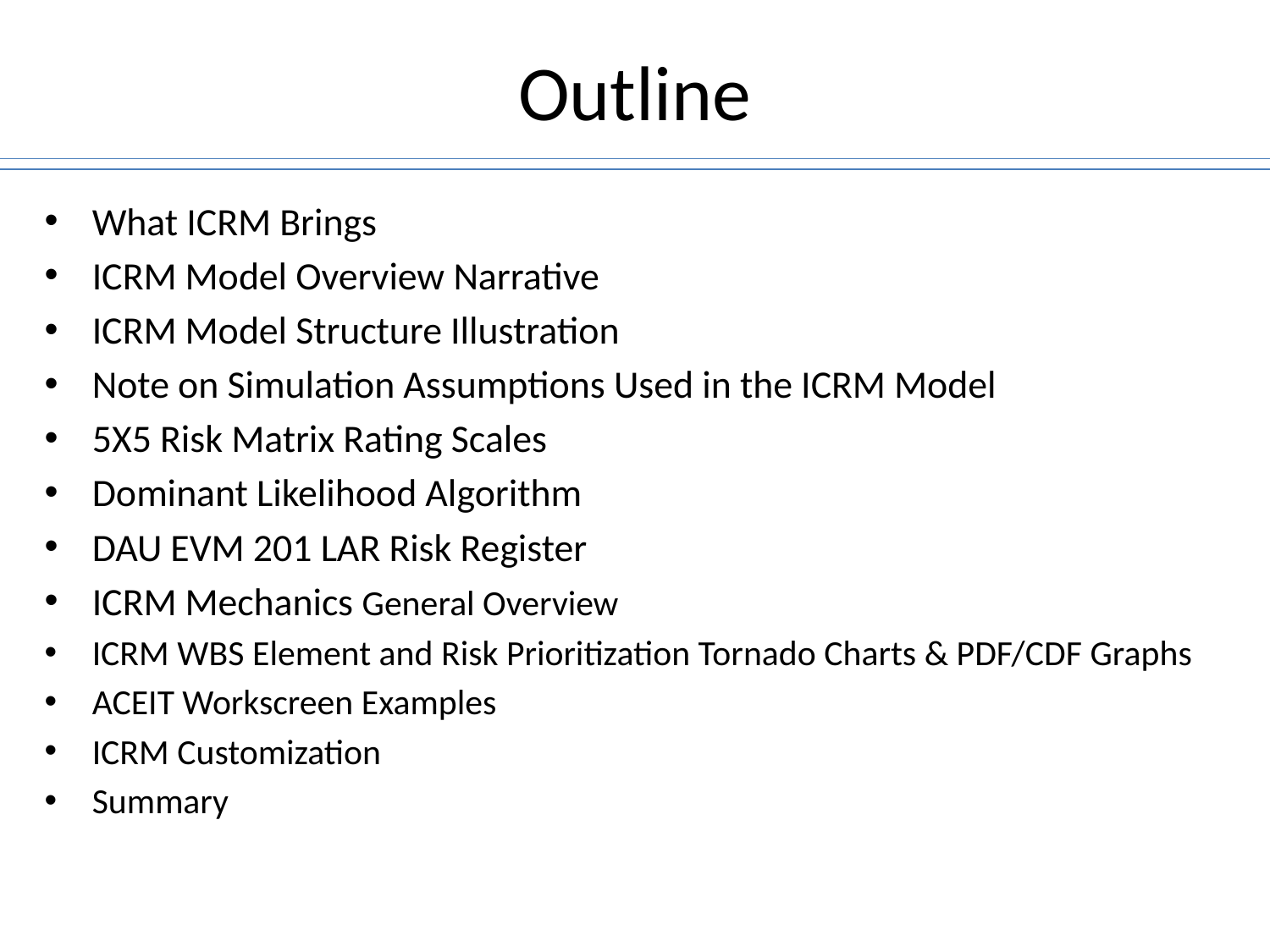

# Outline
What ICRM Brings
ICRM Model Overview Narrative
ICRM Model Structure Illustration
Note on Simulation Assumptions Used in the ICRM Model
5X5 Risk Matrix Rating Scales
Dominant Likelihood Algorithm
DAU EVM 201 LAR Risk Register
ICRM Mechanics General Overview
ICRM WBS Element and Risk Prioritization Tornado Charts & PDF/CDF Graphs
ACEIT Workscreen Examples
ICRM Customization
Summary